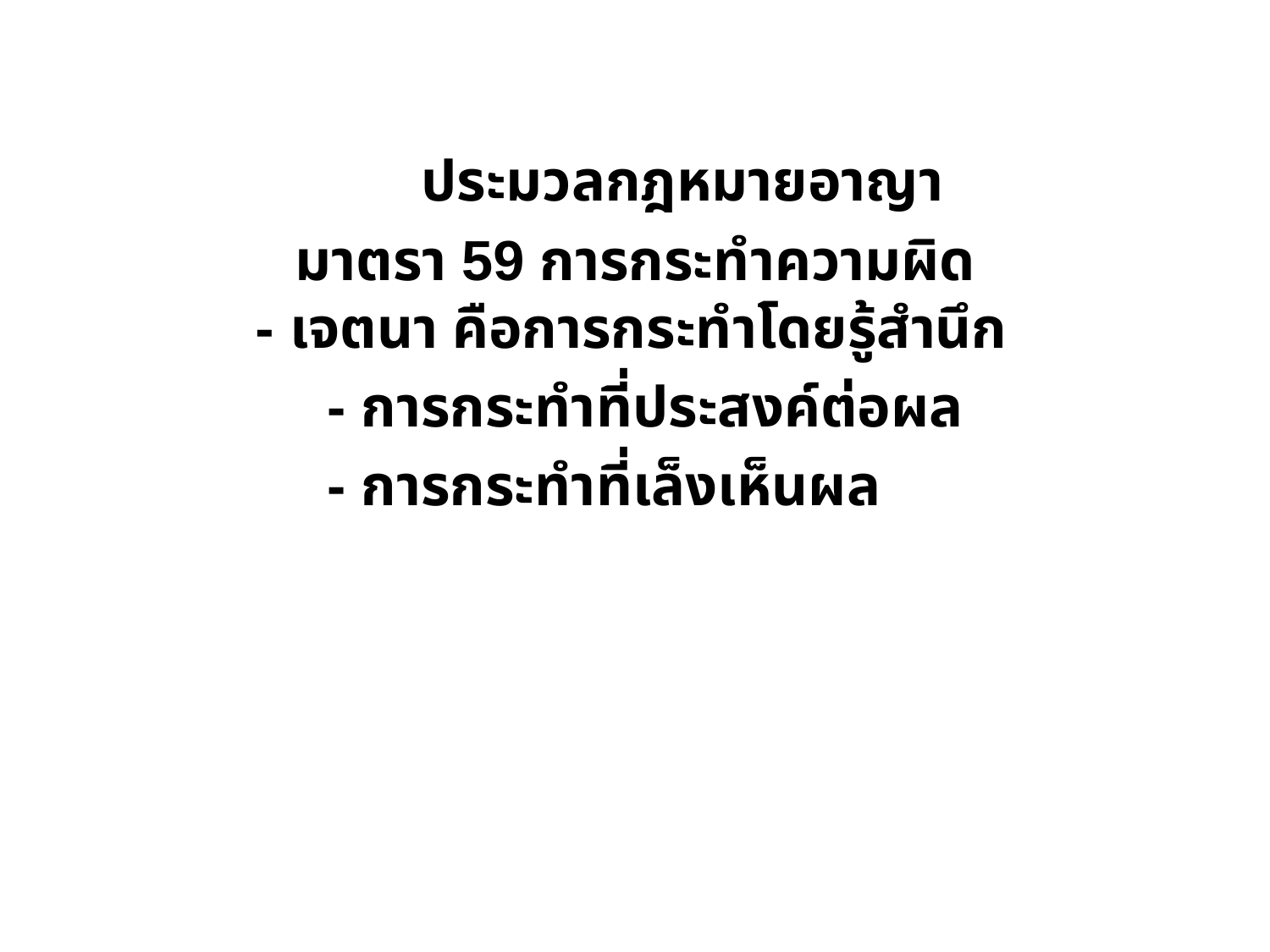

ประมวลกฎหมายอาญา
               มาตรา 59 การกระทำความผิด
         - เจตนา คือการกระทำโดยรู้สำนึก
                - การกระทำที่ประสงค์ต่อผล
                - การกระทำที่เล็งเห็นผล